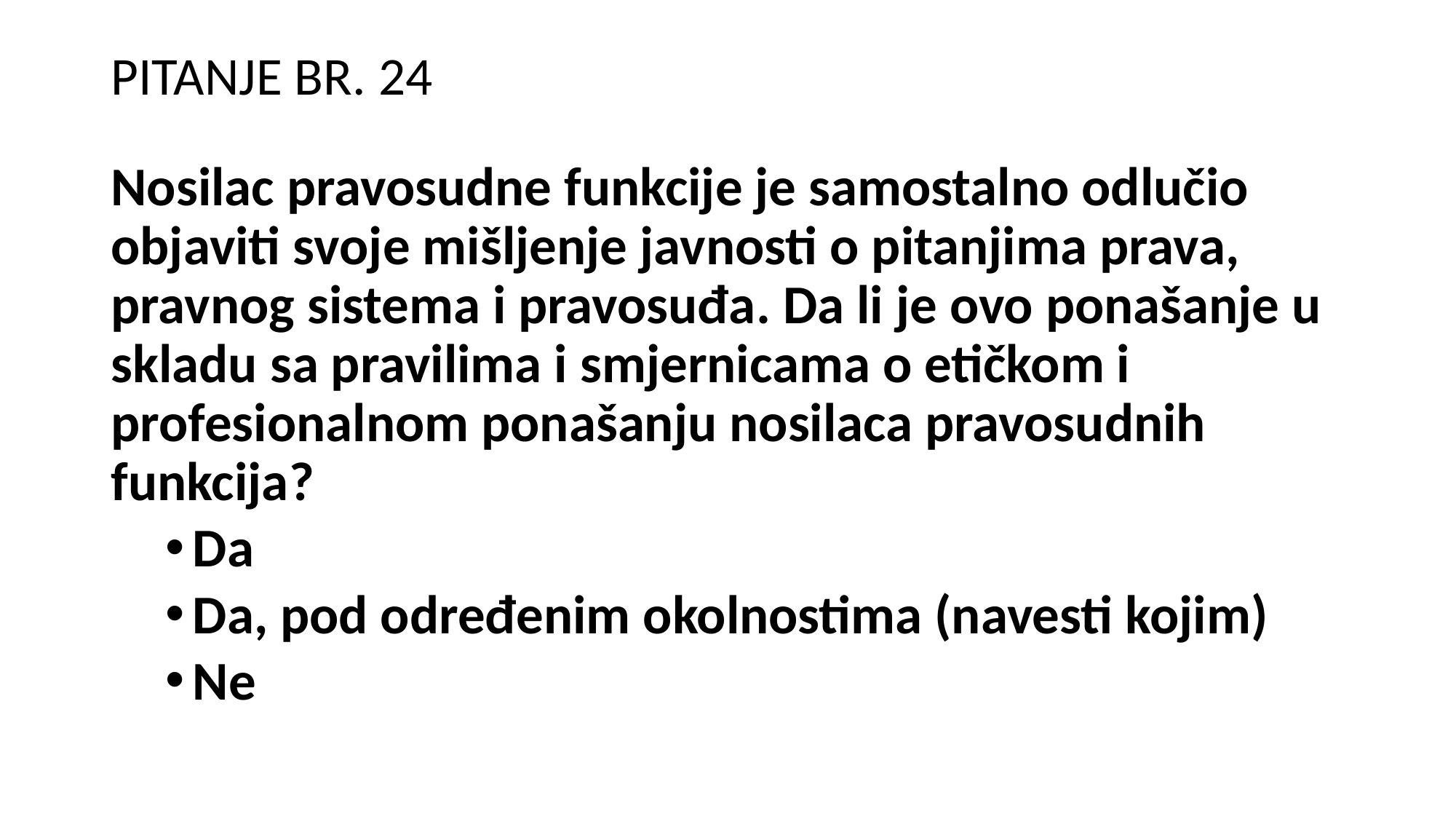

# PITANJE BR. 24
Nosilac pravosudne funkcije je samostalno odlučio objaviti svoje mišljenje javnosti o pitanjima prava, pravnog sistema i pravosuđa. Da li je ovo ponašanje u skladu sa pravilima i smjernicama o etičkom i profesionalnom ponašanju nosilaca pravosudnih funkcija?
Da
Da, pod određenim okolnostima (navesti kojim)
Ne